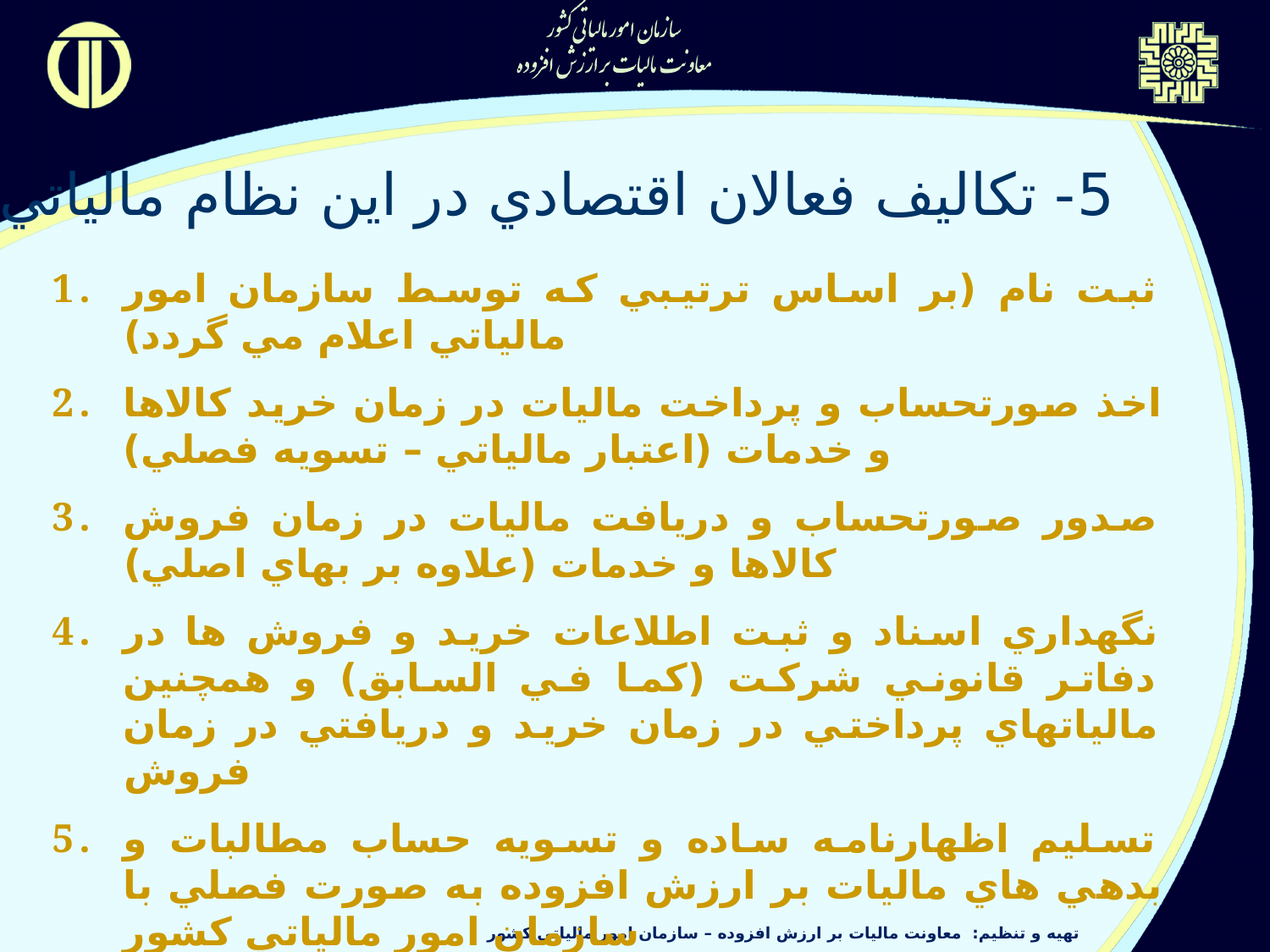

5- تکاليف فعالان اقتصادي در اين نظام مالياتي
ثبت نام (بر اساس ترتيبي که توسط سازمان امور مالياتي اعلام مي گردد)
اخذ صورتحساب و پرداخت ماليات در زمان خريد کالاها و خدمات (اعتبار مالياتي – تسويه فصلي)
صدور صورتحساب و دريافت ماليات در زمان فروش کالاها و خدمات (علاوه بر بهاي اصلي)
نگهداري اسناد و ثبت اطلاعات خريد و فروش ها در دفاتر قانوني شرکت (کما في السابق) و همچنين مالياتهاي پرداختي در زمان خريد و دريافتي در زمان فروش
تسليم اظهارنامه ساده و تسويه حساب مطالبات و بدهي هاي ماليات بر ارزش افزوده به صورت فصلي با سازمان امور مالياتي کشور